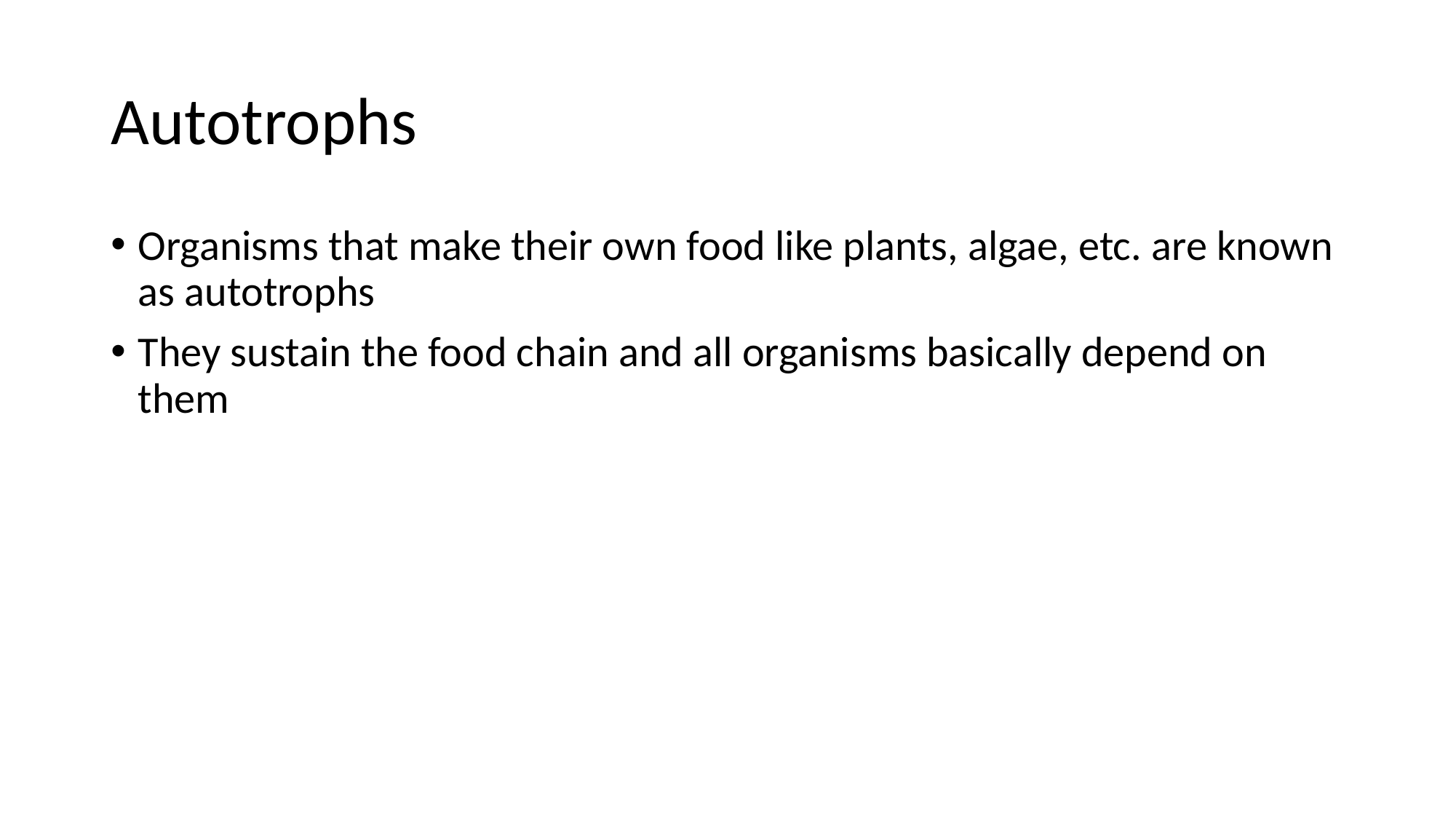

# Autotrophs
Organisms that make their own food like plants, algae, etc. are known as autotrophs
They sustain the food chain and all organisms basically depend on them